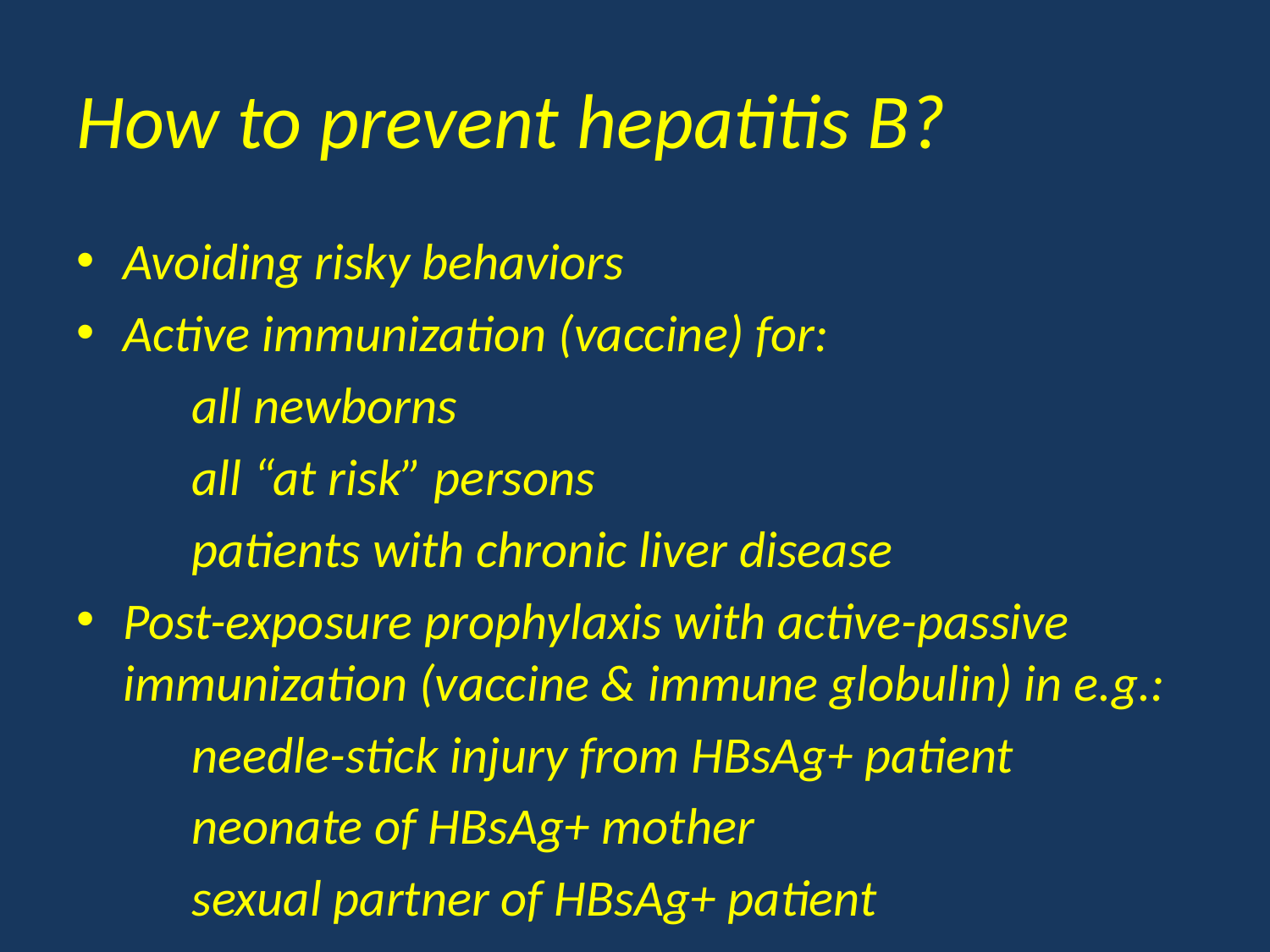

# How to prevent hepatitis B?
Avoiding risky behaviors
Active immunization (vaccine) for:
	all newborns
	all “at risk” persons
	patients with chronic liver disease
Post-exposure prophylaxis with active-passive immunization (vaccine & immune globulin) in e.g.:
	needle-stick injury from HBsAg+ patient
	neonate of HBsAg+ mother
	sexual partner of HBsAg+ patient